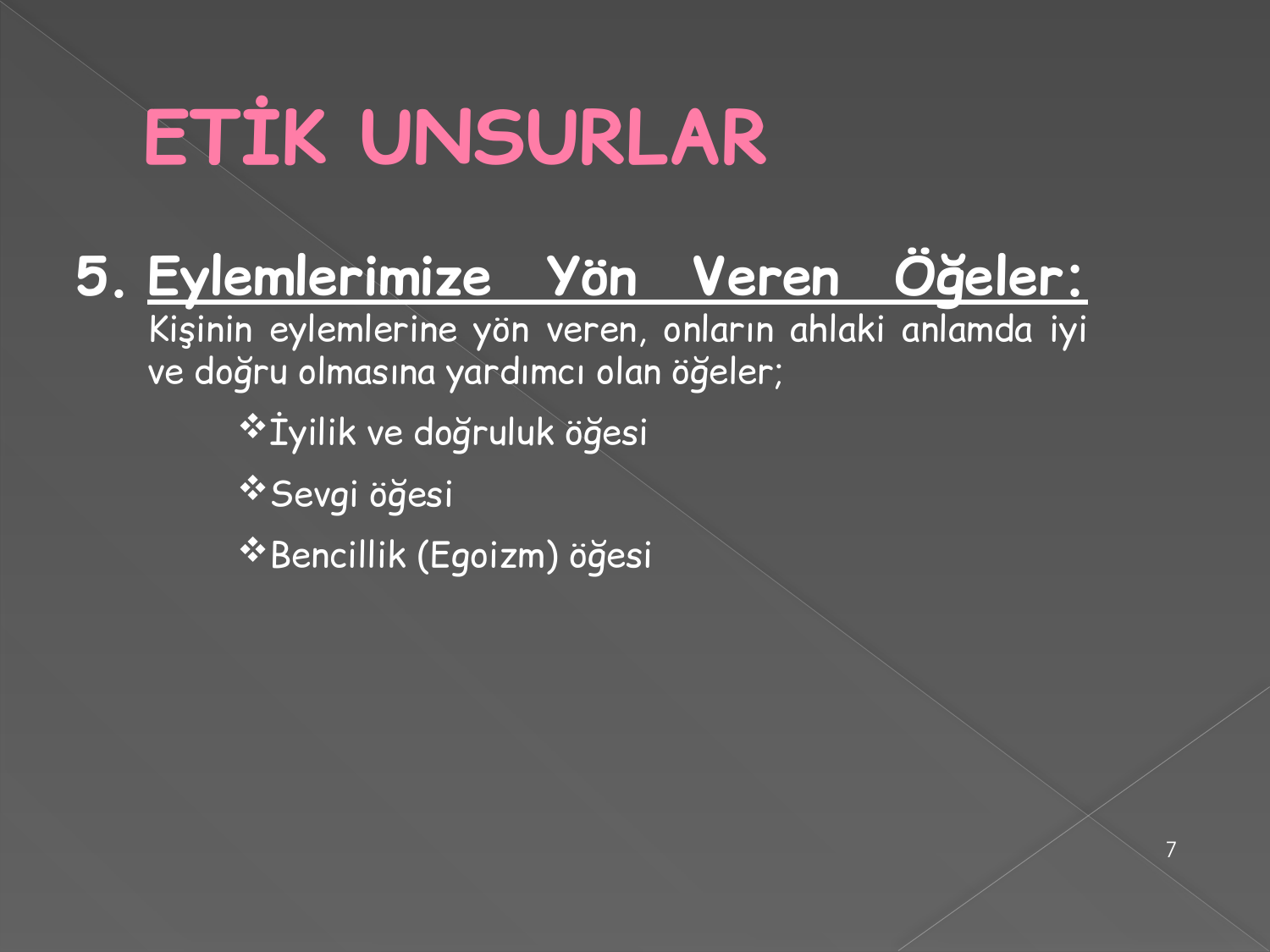

# ETİK UNSURLAR
Eylemlerimize Yön Veren Öğeler: Kişinin eylemlerine yön veren, onların ahlaki anlamda iyi ve doğru olmasına yardımcı olan öğeler;
İyilik ve doğruluk öğesi
Sevgi öğesi
Bencillik (Egoizm) öğesi
7